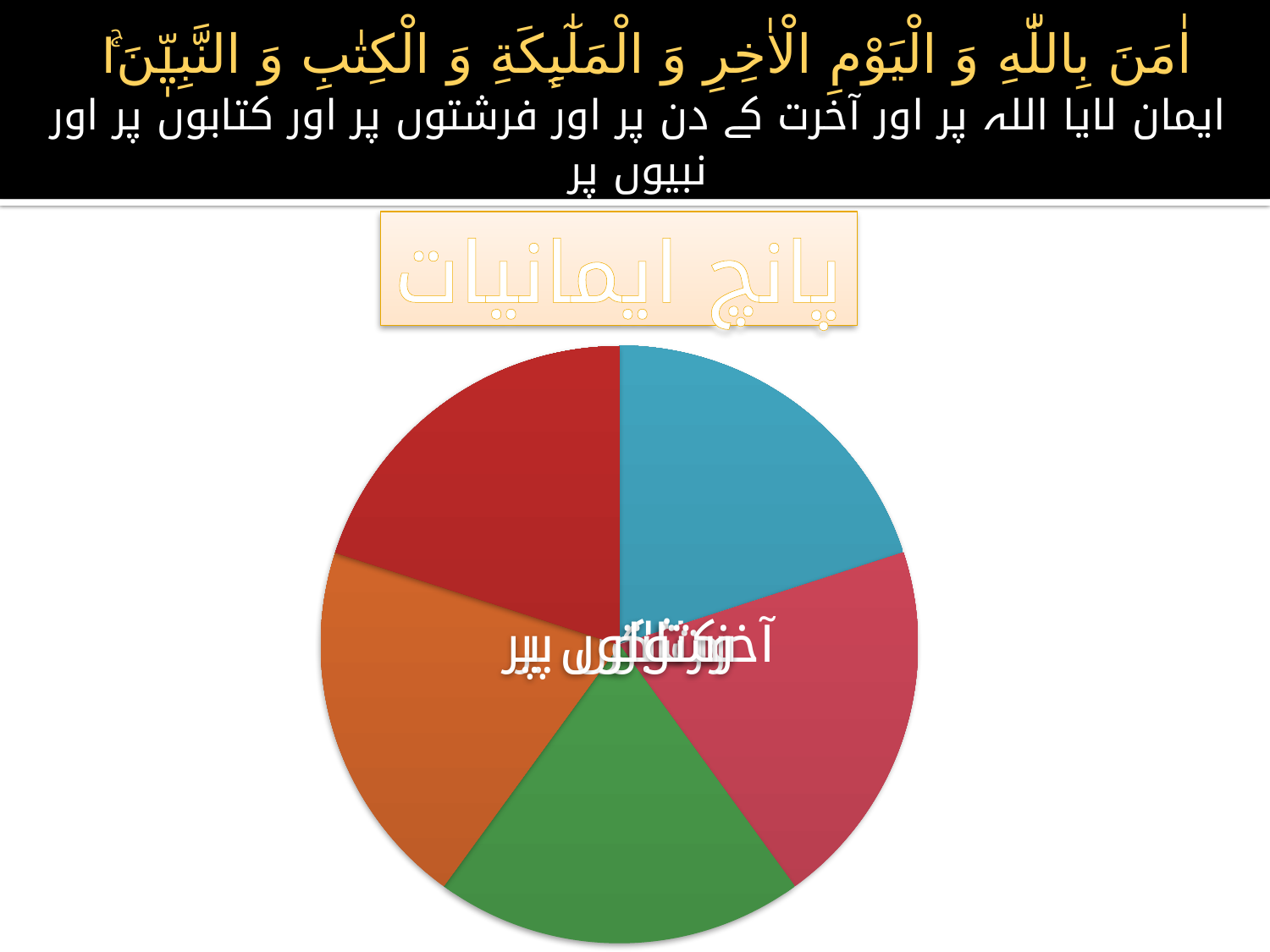

# اٰمَنَ بِاللّٰهِ وَ الْيَوْمِ الْاٰخِرِ وَ الْمَلٰٓىِٕكَةِ وَ الْكِتٰبِ وَ النَّبِيّٖنَ١ۚ ایمان لایا اللہ پر اور آخرت کے دن پر اور فرشتوں پر اور کتابوں پر اور نبیوں پر
پانچ ایمانیات
اللہ پر
آخرت کے دن پر
فرشتوں پر
کتابوں پر
رسولوں پر